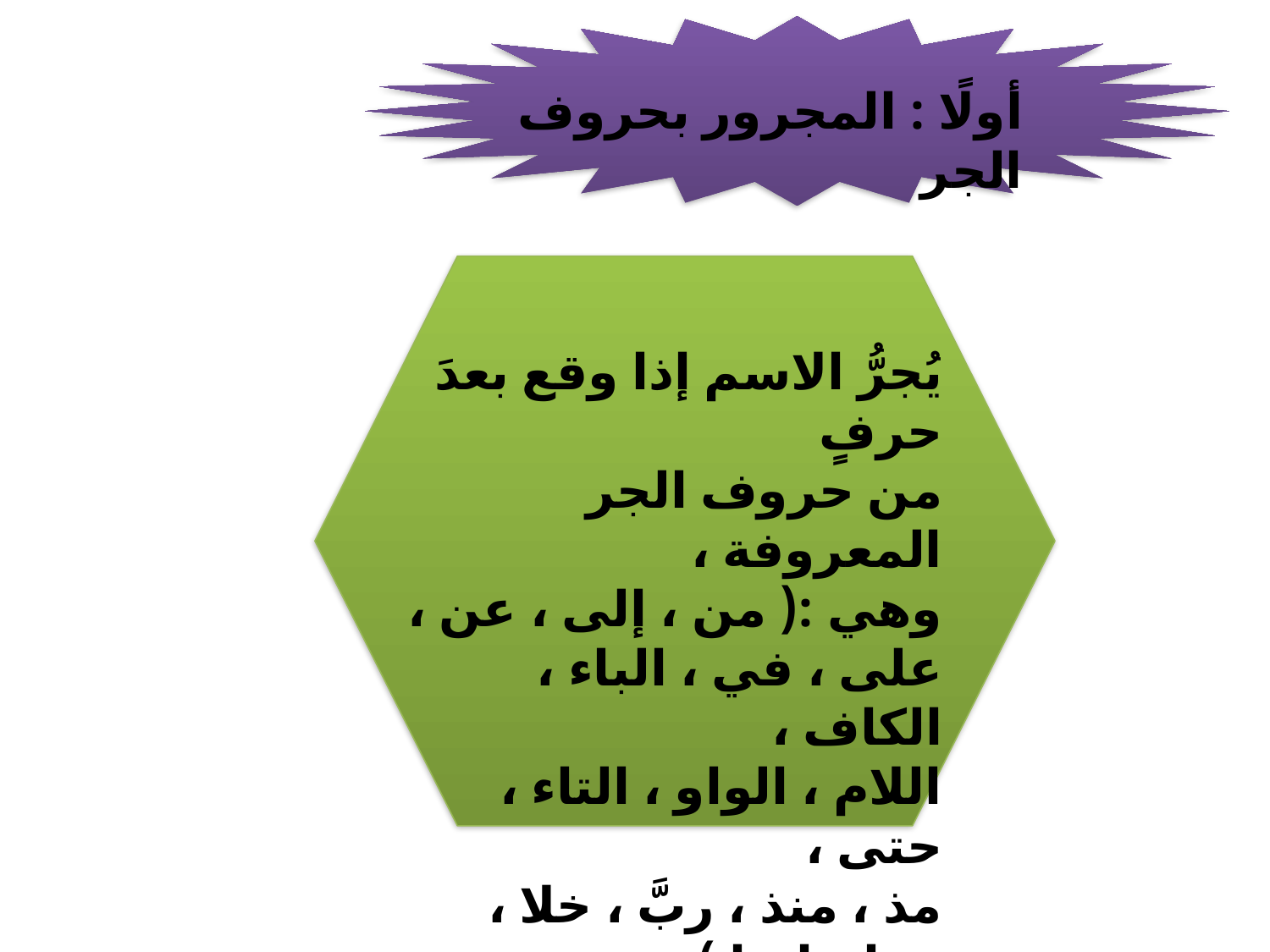

أولًا : المجرور بحروف الجر

يُجرُّ الاسم إذا وقع بعدَ حرفٍ
من حروف الجر المعروفة ،
وهي :( من ، إلى ، عن ،
على ، في ، الباء ، الكاف ،
اللام ، الواو ، التاء ، حتى ،
مذ ، منذ ، ربَّ ، خلا ، عدا حاشا )